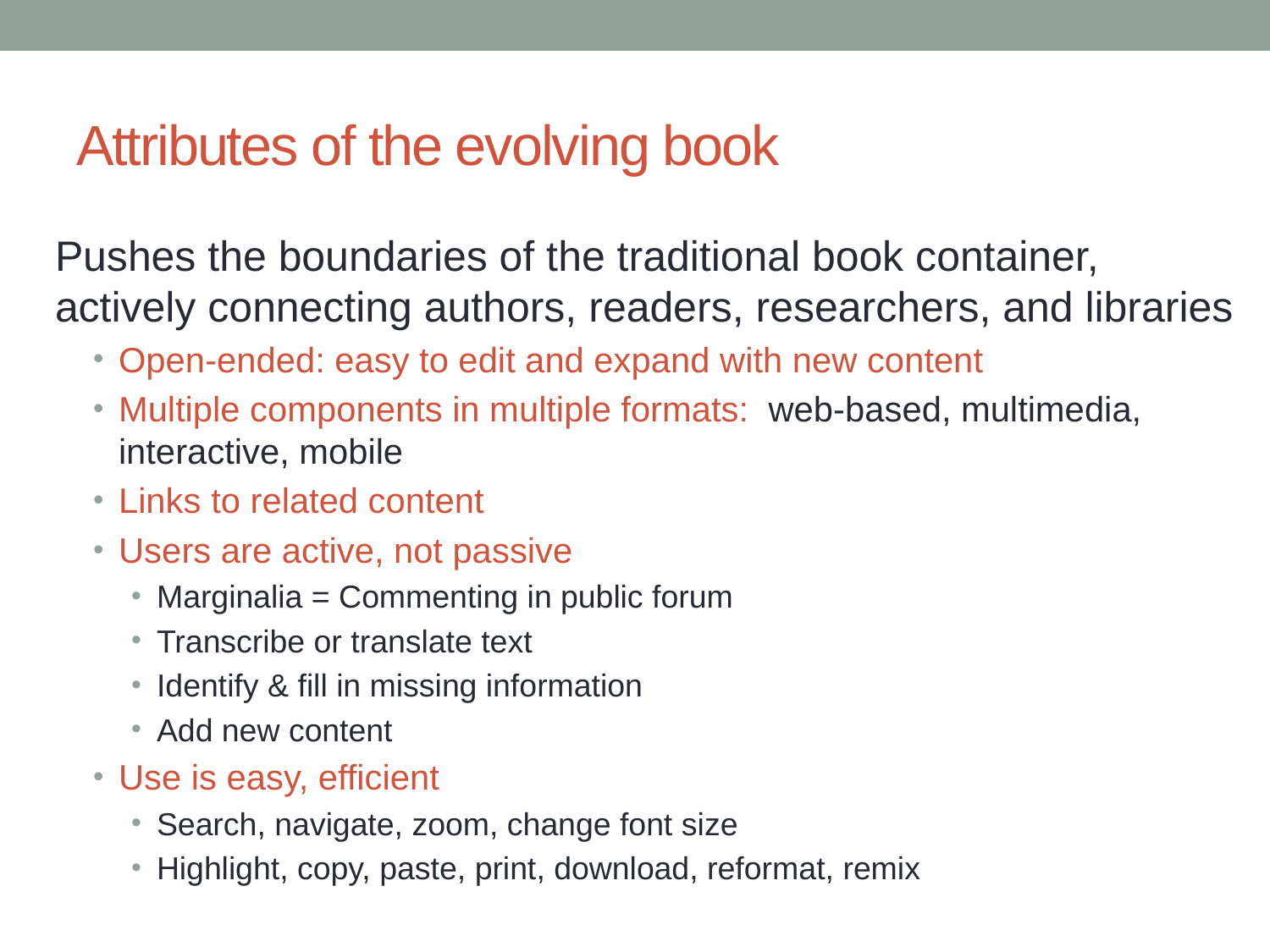

# Attributes of the evolving book
Pushes the boundaries of the traditional book container, actively connecting authors, readers, researchers, and libraries
Open-ended: easy to edit and expand with new content
Multiple components in multiple formats:  web-based, multimedia, interactive, mobile
Links to related content
Users are active, not passive
Marginalia = Commenting in public forum
Transcribe or translate text
Identify & fill in missing information
Add new content
Use is easy, efficient
Search, navigate, zoom, change font size
Highlight, copy, paste, print, download, reformat, remix